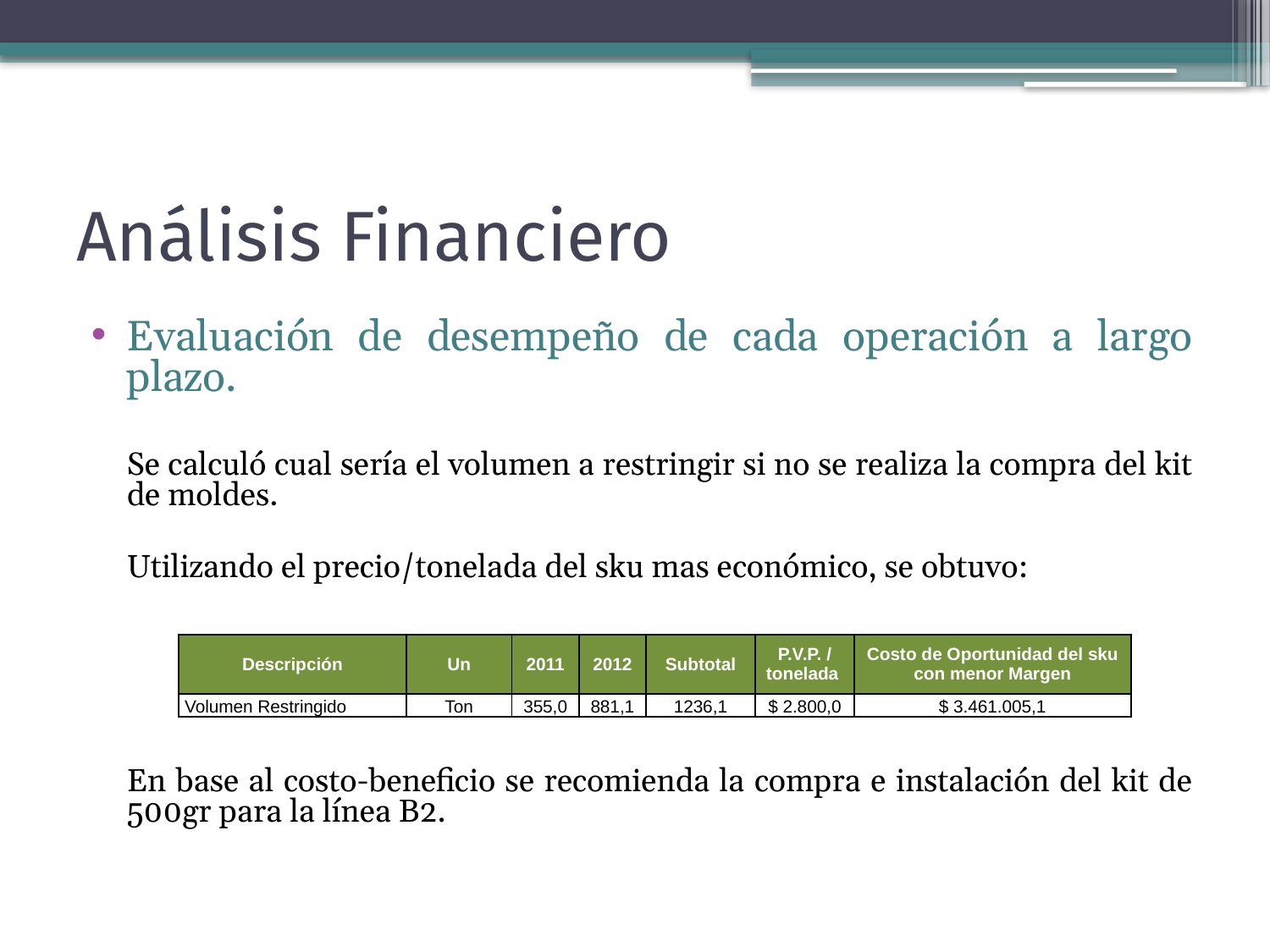

# Análisis Financiero
Evaluación de desempeño de cada operación a largo plazo.

	Se calculó cual sería el volumen a restringir si no se realiza la compra del kit de moldes.

	Utilizando el precio/tonelada del sku mas económico, se obtuvo:

	En base al costo-beneficio se recomienda la compra e instalación del kit de 500gr para la línea B2.

| Descripción | Un | 2011 | 2012 | Subtotal | P.V.P. / tonelada | Costo de Oportunidad del sku con menor Margen |
| --- | --- | --- | --- | --- | --- | --- |
| Volumen Restringido | Ton | 355,0 | 881,1 | 1236,1 | $ 2.800,0 | $ 3.461.005,1 |